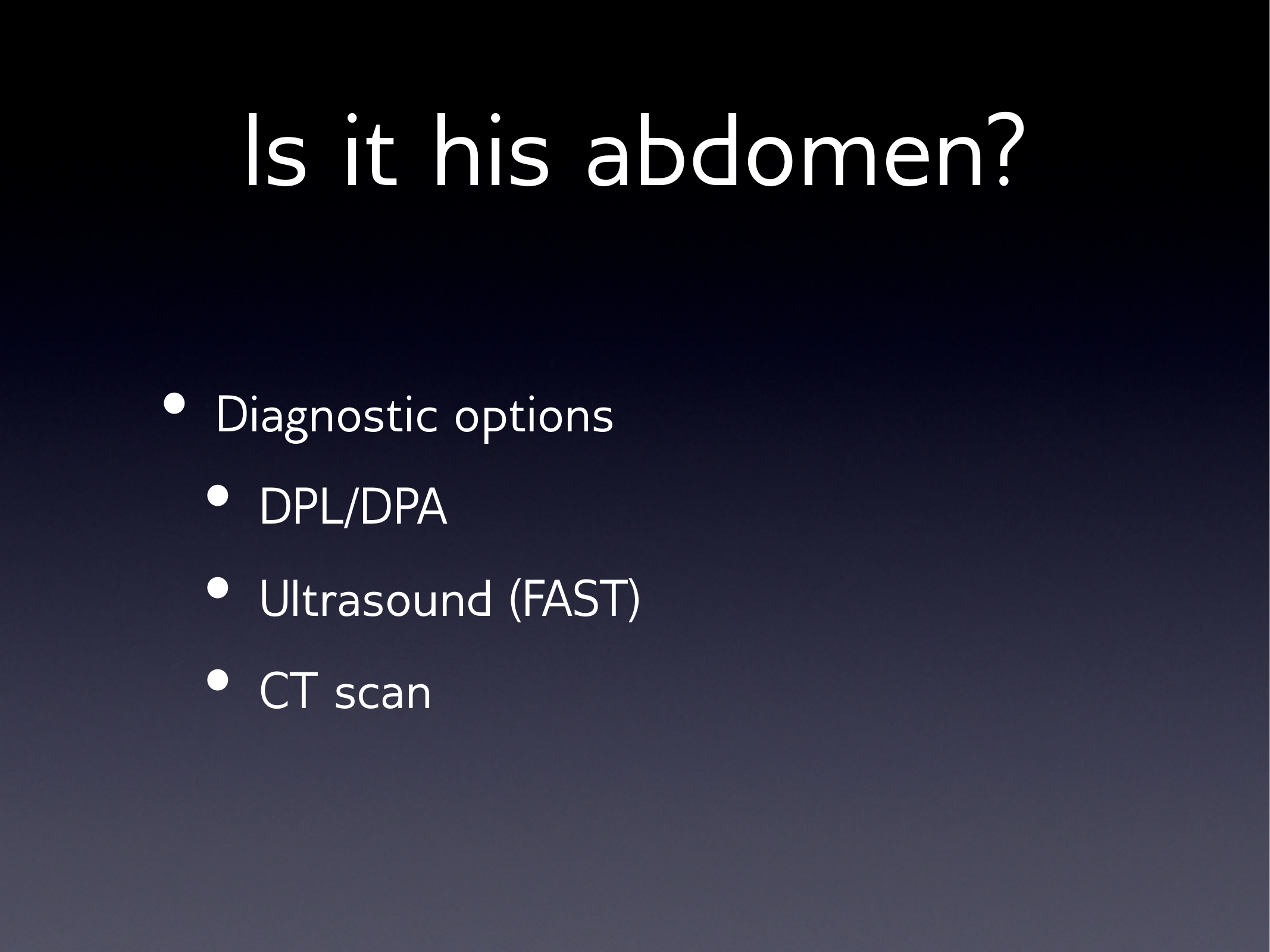

# Is it his abdomen?
Diagnostic options
DPL/DPA
Ultrasound (FAST)
CT scan